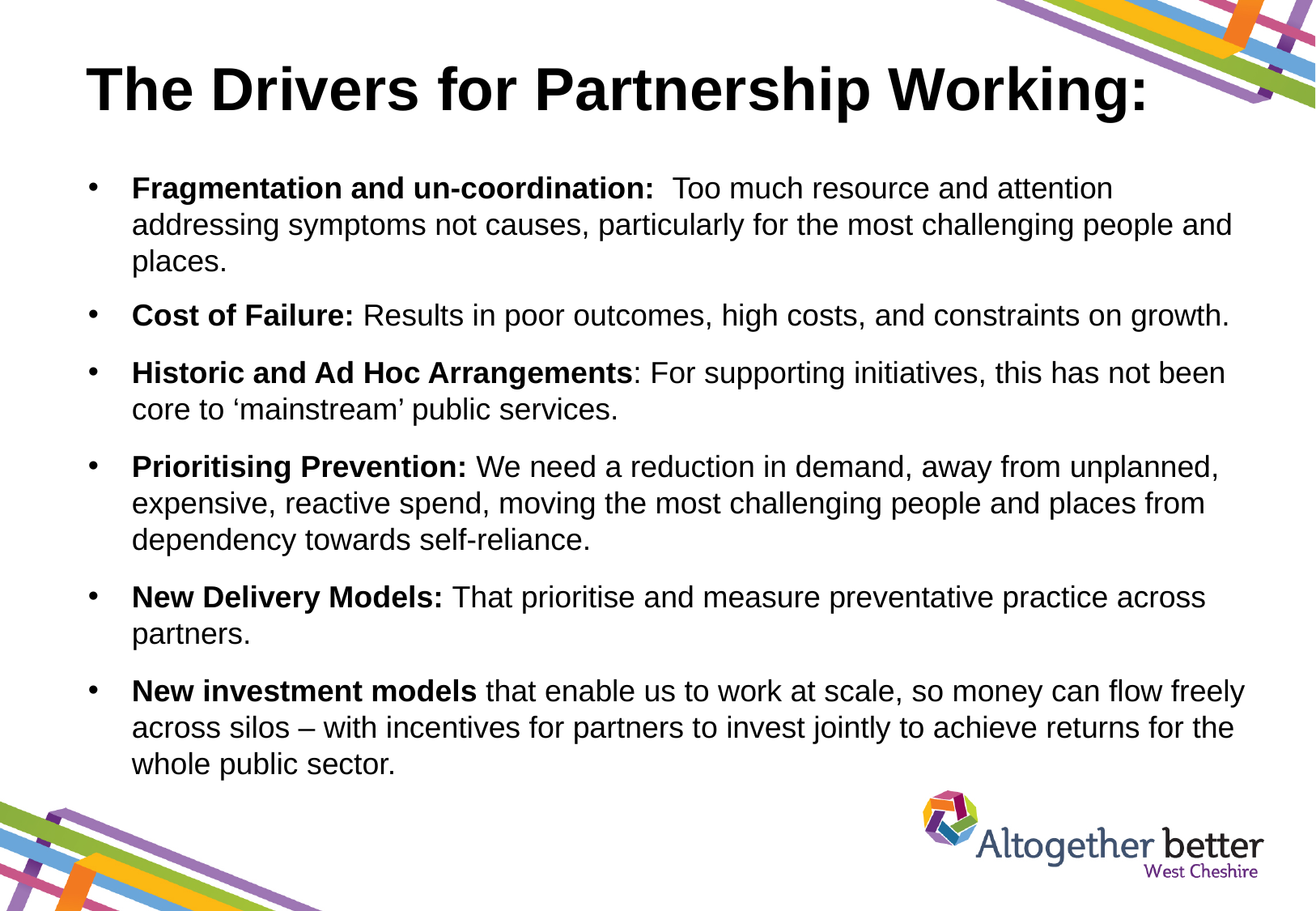

# The Drivers for Partnership Working:
Fragmentation and un-coordination:  Too much resource and attention addressing symptoms not causes, particularly for the most challenging people and places.

Cost of Failure: Results in poor outcomes, high costs, and constraints on growth.

Historic and Ad Hoc Arrangements: For supporting initiatives, this has not been core to ‘mainstream’ public services.

Prioritising Prevention: We need a reduction in demand, away from unplanned, expensive, reactive spend, moving the most challenging people and places from dependency towards self-reliance.

New Delivery Models: That prioritise and measure preventative practice across partners.

New investment models that enable us to work at scale, so money can flow freely across silos – with incentives for partners to invest jointly to achieve returns for the whole public sector.